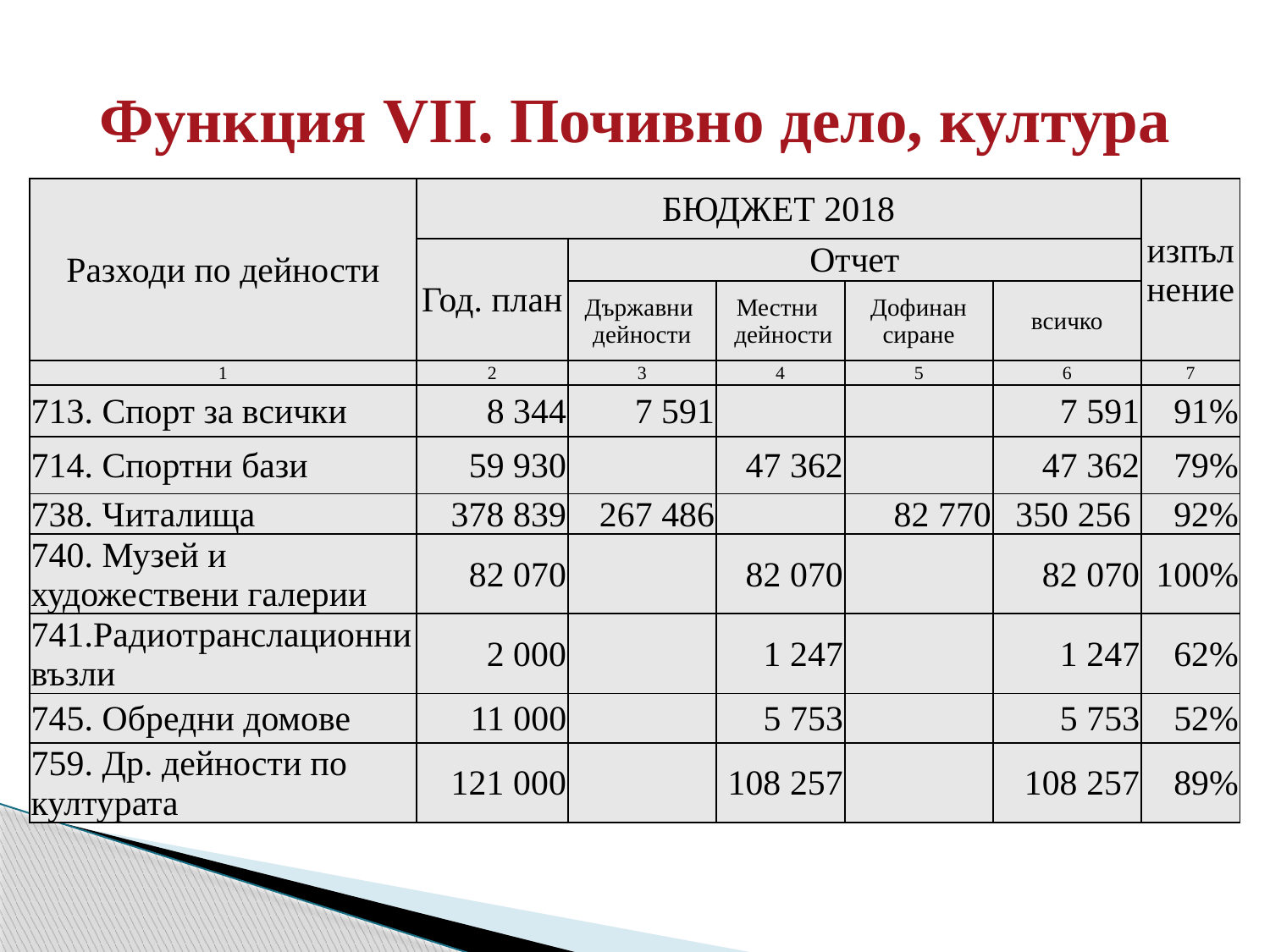

# Функция VII. Почивно дело, култура
| Разходи по дейности | БЮДЖЕТ 2018 |  |  |  |  | изпълнение |
| --- | --- | --- | --- | --- | --- | --- |
|  | Год. план | Отчет |  |  |  |  |
|  |  | Държавни дейности | Местни дейности | Дофинан сиране | всичко |  |
| 1 | 2 | 3 | 4 | 5 | 6 | 7 |
| 713. Спорт за всички | 8 344 | 7 591 |  |  | 7 591 | 91% |
| 714. Спортни бази | 59 930 |  | 47 362 |  | 47 362 | 79% |
| 738. Читалища | 378 839 | 267 486 |  | 82 770 | 350 256 | 92% |
| 740. Музей и художествени галерии | 82 070 |  | 82 070 |  | 82 070 | 100% |
| 741.Радиотранслационни възли | 2 000 |  | 1 247 |  | 1 247 | 62% |
| 745. Обредни домове | 11 000 |  | 5 753 |  | 5 753 | 52% |
| 759. Др. дейности по културата | 121 000 |  | 108 257 |  | 108 257 | 89% |